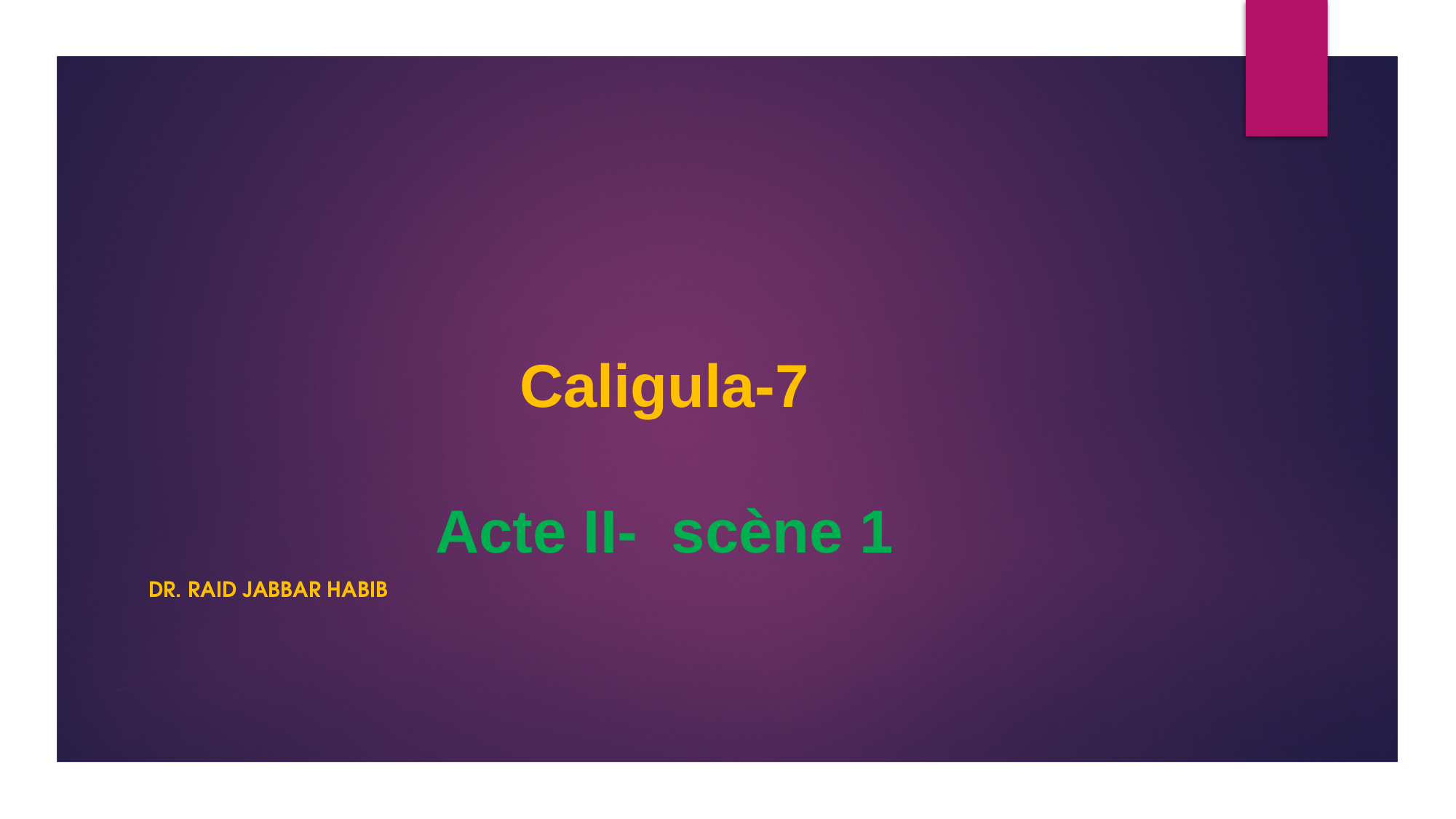

# Caligula-7 Acte II-  scène 1
Dr. Raid Jabbar HABIB